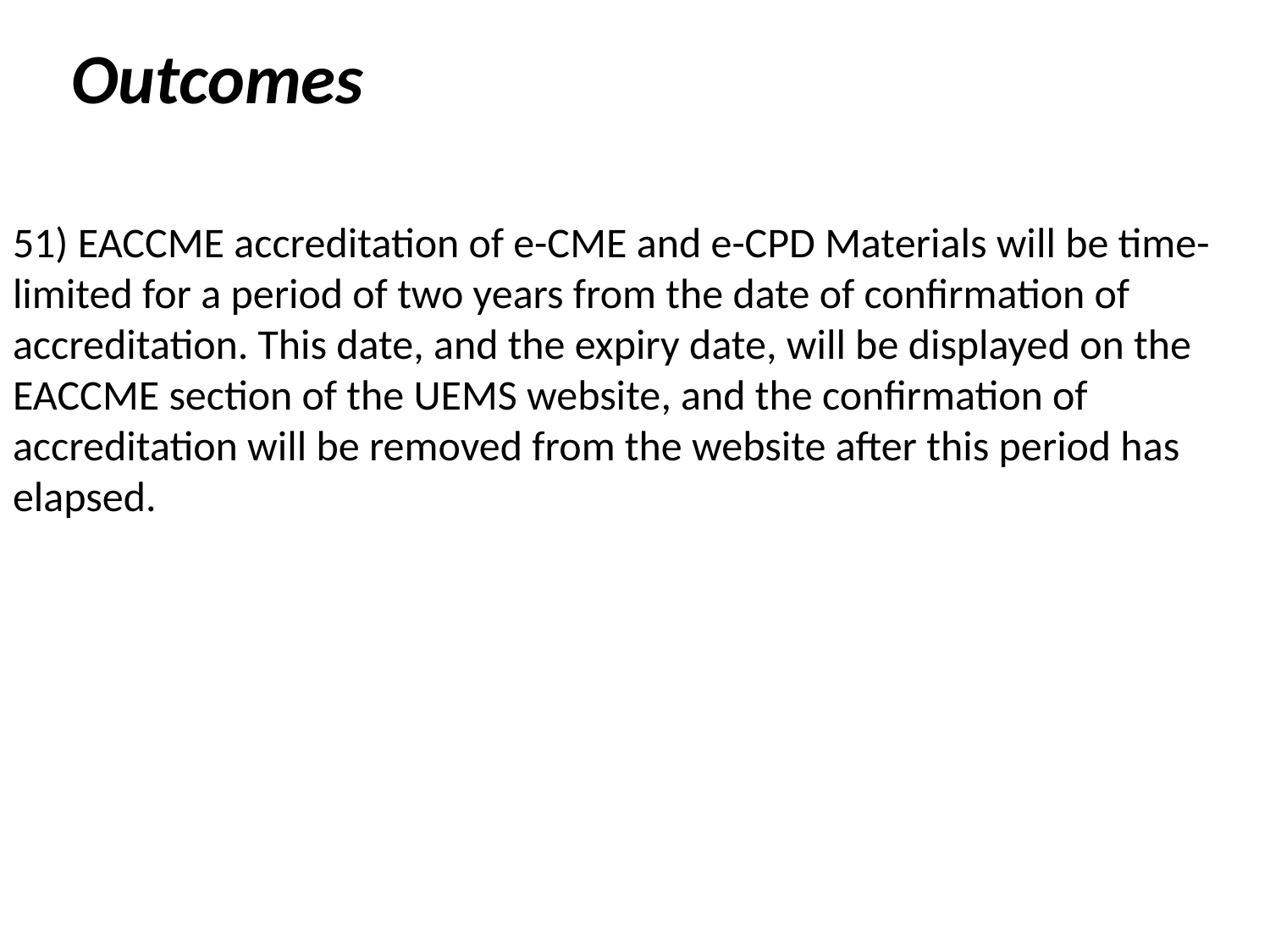

Outcomes

51) EACCME accreditation of e-CME and e-CPD Materials will be time-limited for a period of two years from the date of confirmation of accreditation. This date, and the expiry date, will be displayed on the EACCME section of the UEMS website, and the confirmation of accreditation will be removed from the website after this period has elapsed.